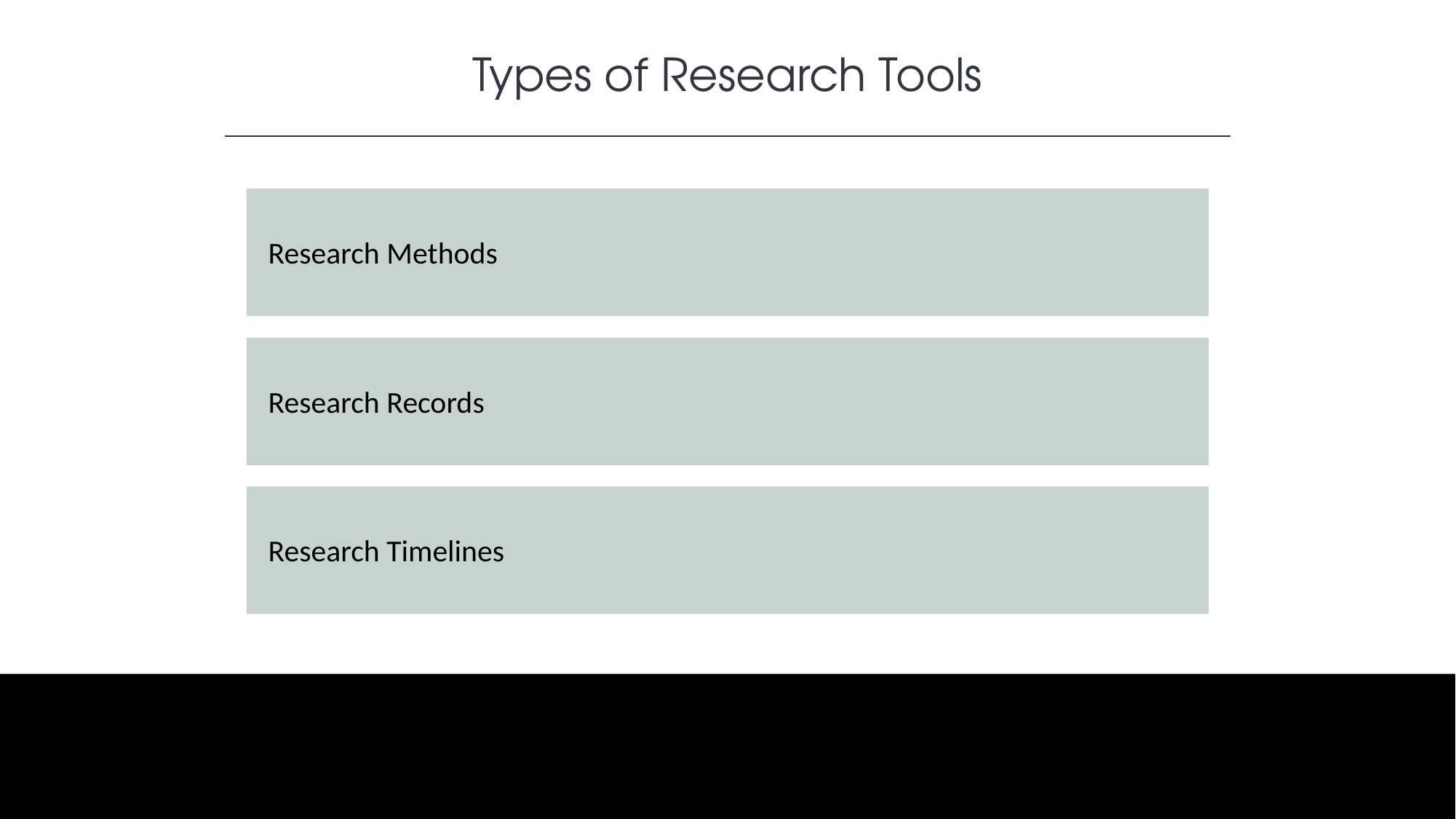

Types of Research Tools
HAWKES LEARNING

Research Methods

Research Records

Research Timelines